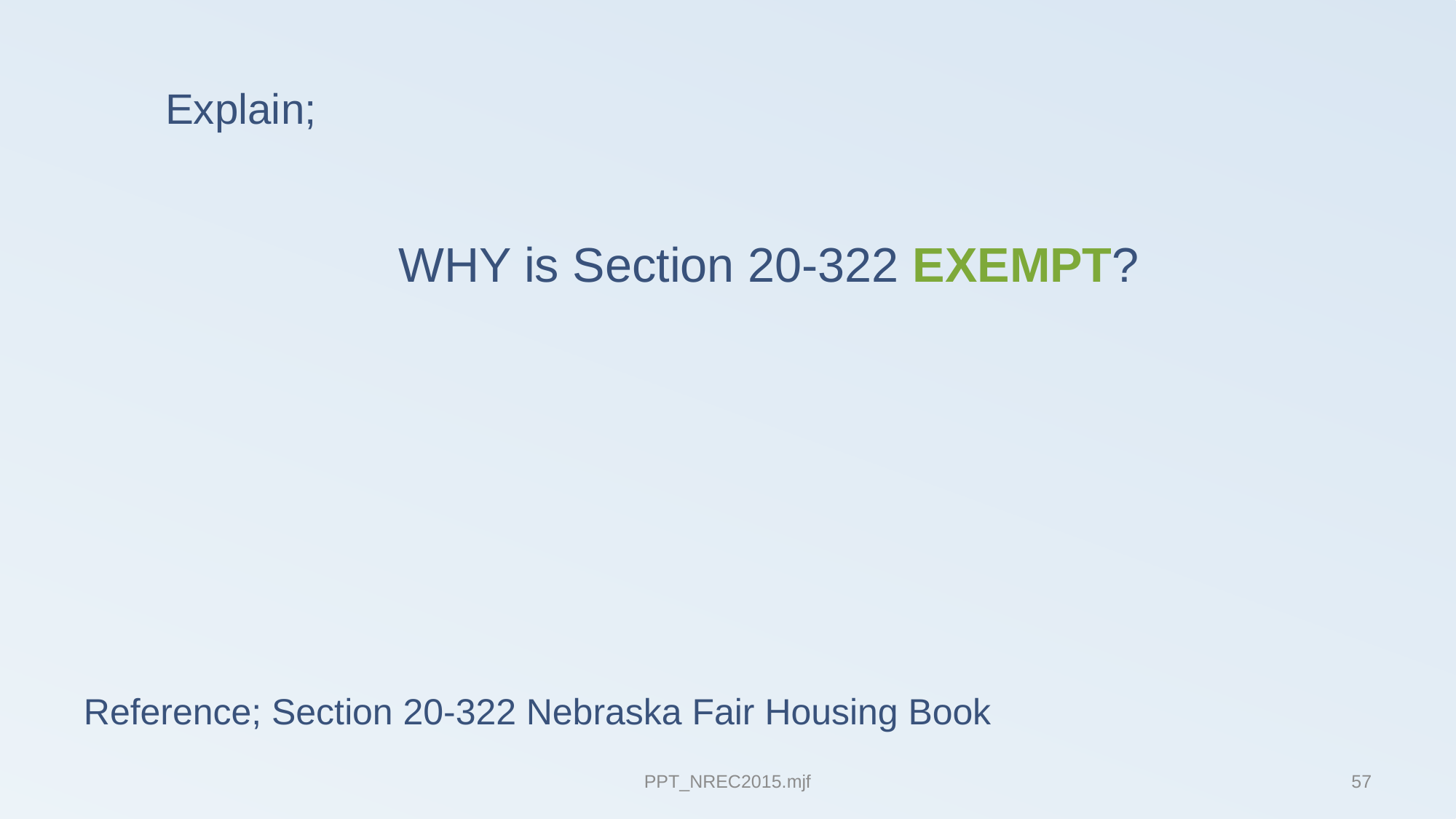

Explain;

WHY is Section 20-322 EXEMPT?
# Reference; Section 20-322 Nebraska Fair Housing Book
PPT_NREC2015.mjf
57